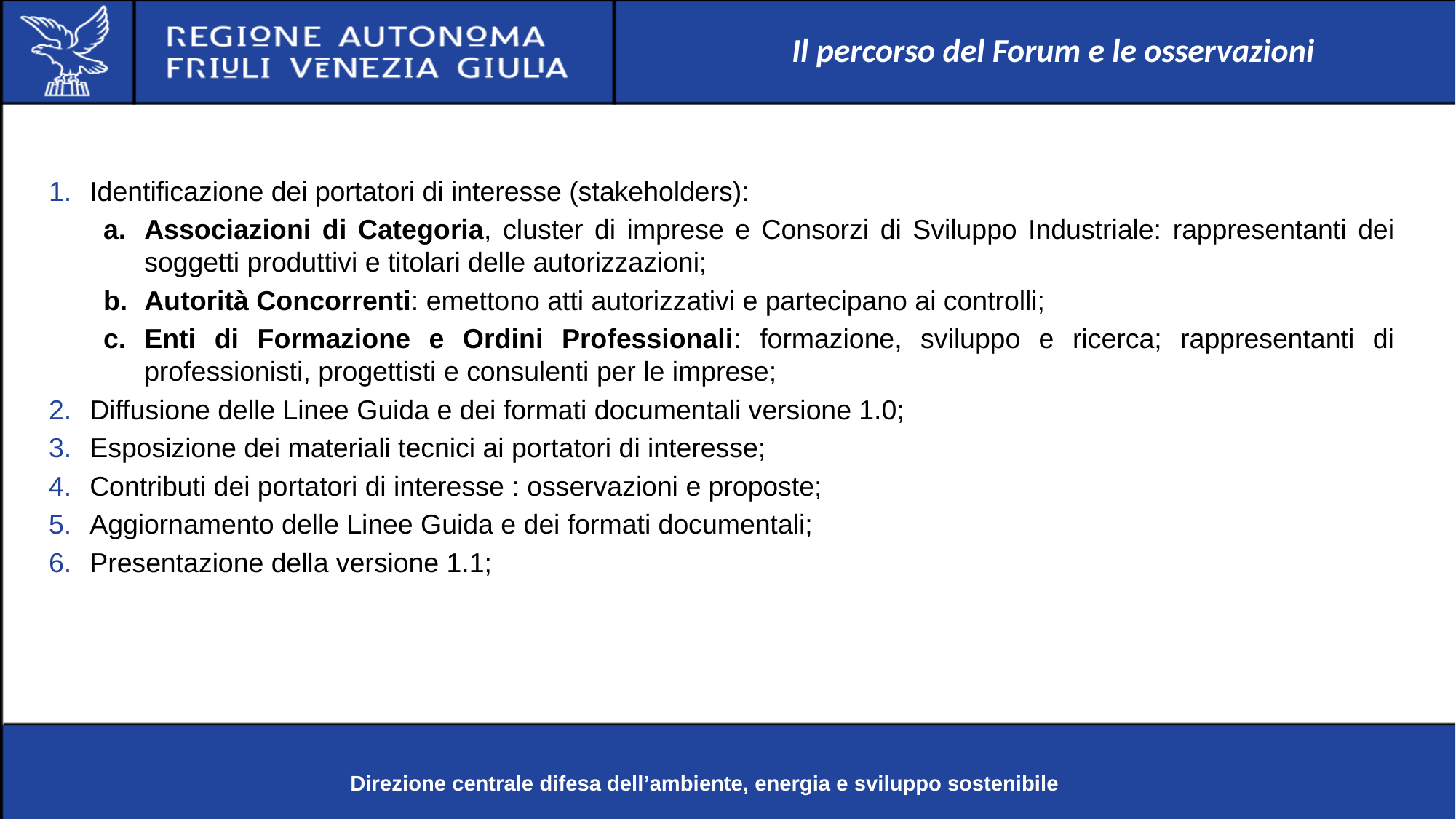

Il percorso del Forum e le osservazioni
Identificazione dei portatori di interesse (stakeholders):
Associazioni di Categoria, cluster di imprese e Consorzi di Sviluppo Industriale: rappresentanti dei soggetti produttivi e titolari delle autorizzazioni;
Autorità Concorrenti: emettono atti autorizzativi e partecipano ai controlli;
Enti di Formazione e Ordini Professionali: formazione, sviluppo e ricerca; rappresentanti di professionisti, progettisti e consulenti per le imprese;
Diffusione delle Linee Guida e dei formati documentali versione 1.0;
Esposizione dei materiali tecnici ai portatori di interesse;
Contributi dei portatori di interesse : osservazioni e proposte;
Aggiornamento delle Linee Guida e dei formati documentali;
Presentazione della versione 1.1;
Direzione centrale difesa dell’ambiente, energia e sviluppo sostenibile